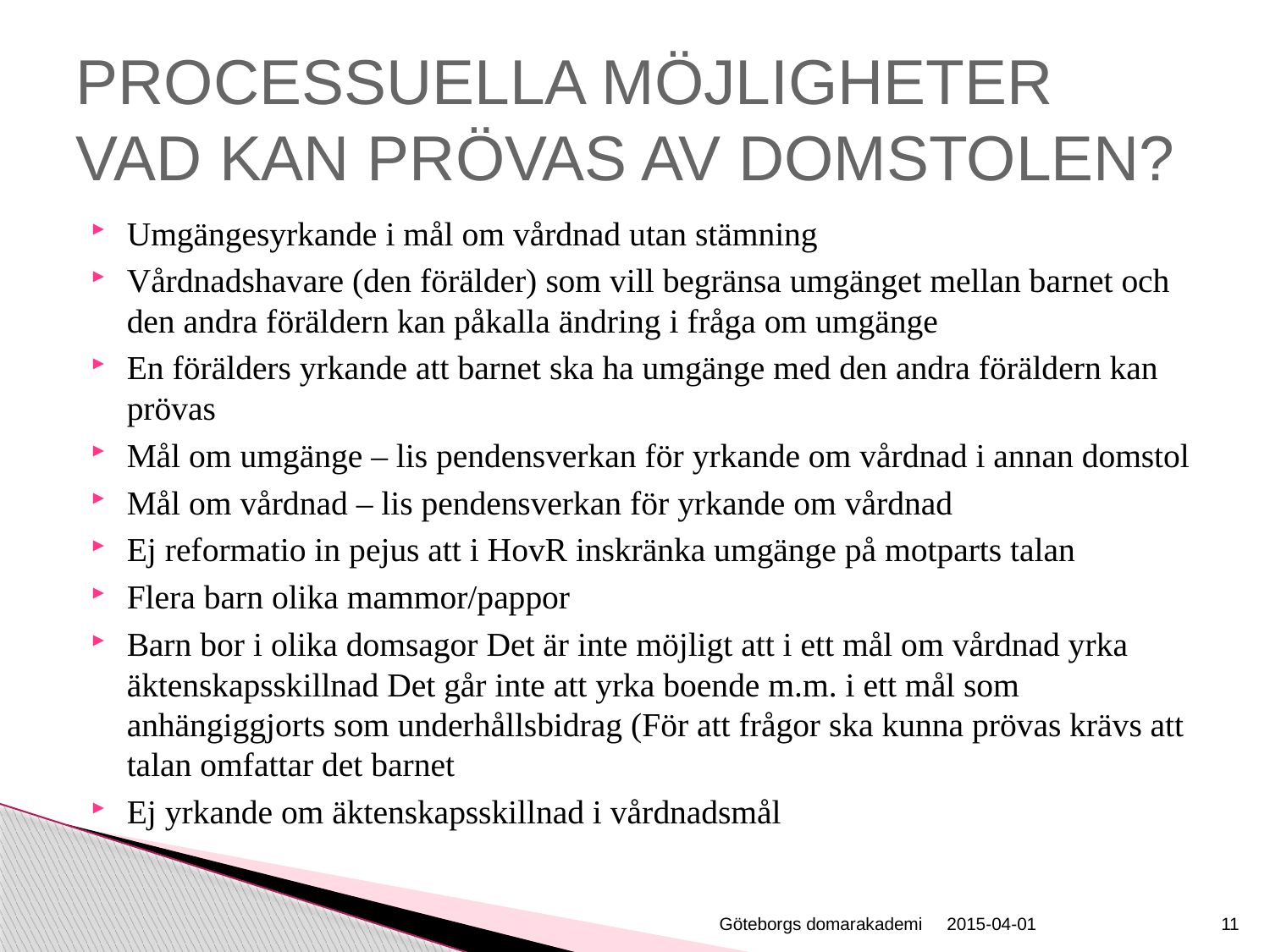

# PROCESSUELLA MÖJLIGHETER VAD KAN PRÖVAS AV DOMSTOLEN?
Umgängesyrkande i mål om vårdnad utan stämning
Vårdnadshavare (den förälder) som vill begränsa umgänget mellan barnet och den andra föräldern kan påkalla ändring i fråga om umgänge
En förälders yrkande att barnet ska ha umgänge med den andra föräldern kan prövas
Mål om umgänge – lis pendensverkan för yrkande om vårdnad i annan domstol
Mål om vårdnad – lis pendensverkan för yrkande om vårdnad
Ej reformatio in pejus att i HovR inskränka umgänge på motparts talan
Flera barn olika mammor/pappor
Barn bor i olika domsagor Det är inte möjligt att i ett mål om vårdnad yrka äktenskapsskillnad Det går inte att yrka boende m.m. i ett mål som anhängiggjorts som underhållsbidrag (För att frågor ska kunna prövas krävs att talan omfattar det barnet
Ej yrkande om äktenskapsskillnad i vårdnadsmål
Göteborgs domarakademi
2015-04-01
11